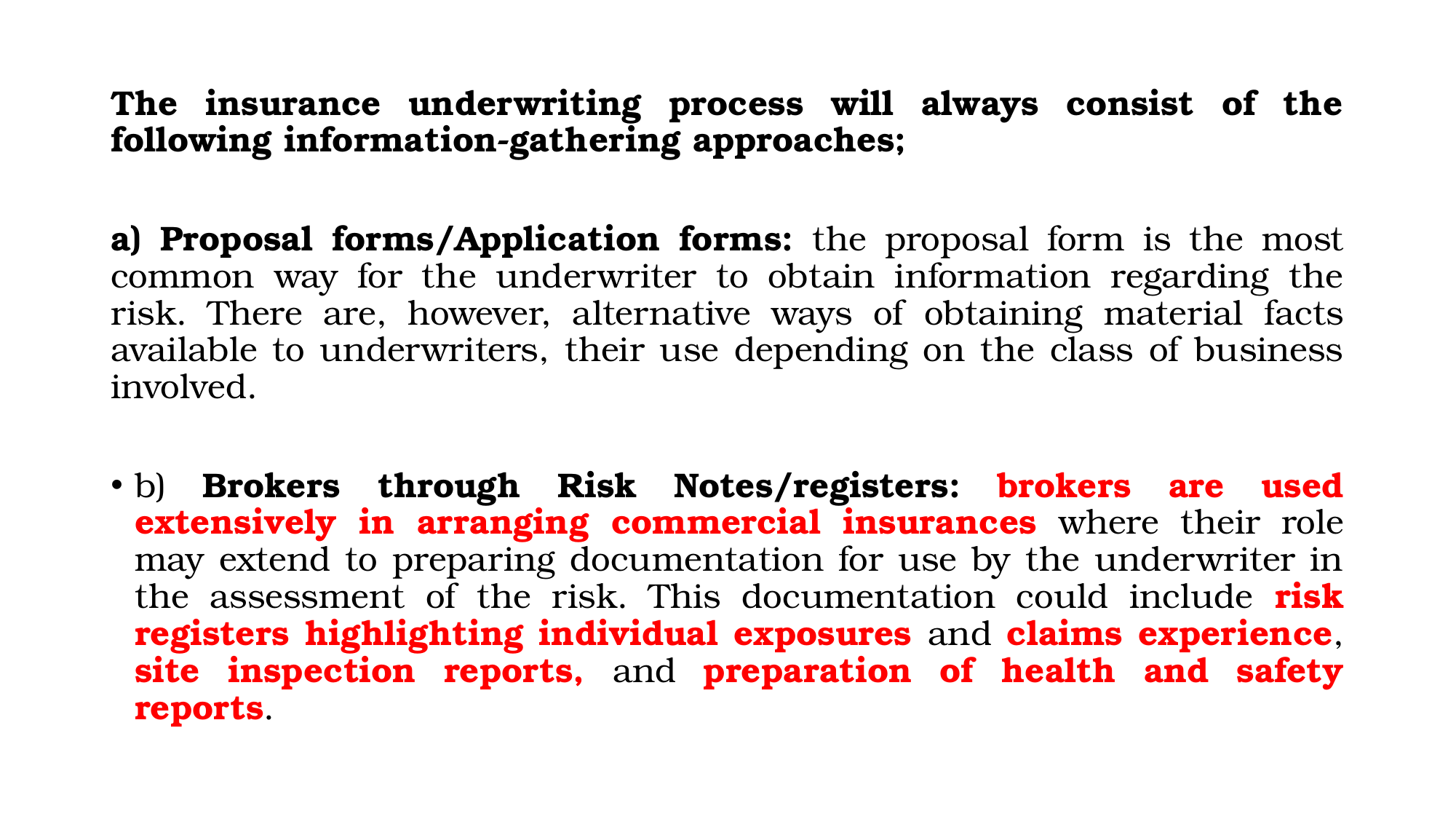

The insurance underwriting process will always consist of the following information-gathering approaches;

a) Proposal forms/Application forms: the proposal form is the most common way for the underwriter to obtain information regarding the risk. There are, however, alternative ways of obtaining material facts available to underwriters, their use depending on the class of business involved.

b) Brokers through Risk Notes/registers: brokers are used extensively in arranging commercial insurances where their role may extend to preparing documentation for use by the underwriter in the assessment of the risk. This documentation could include risk registers highlighting individual exposures and claims experience, site inspection reports, and preparation of health and safety reports.